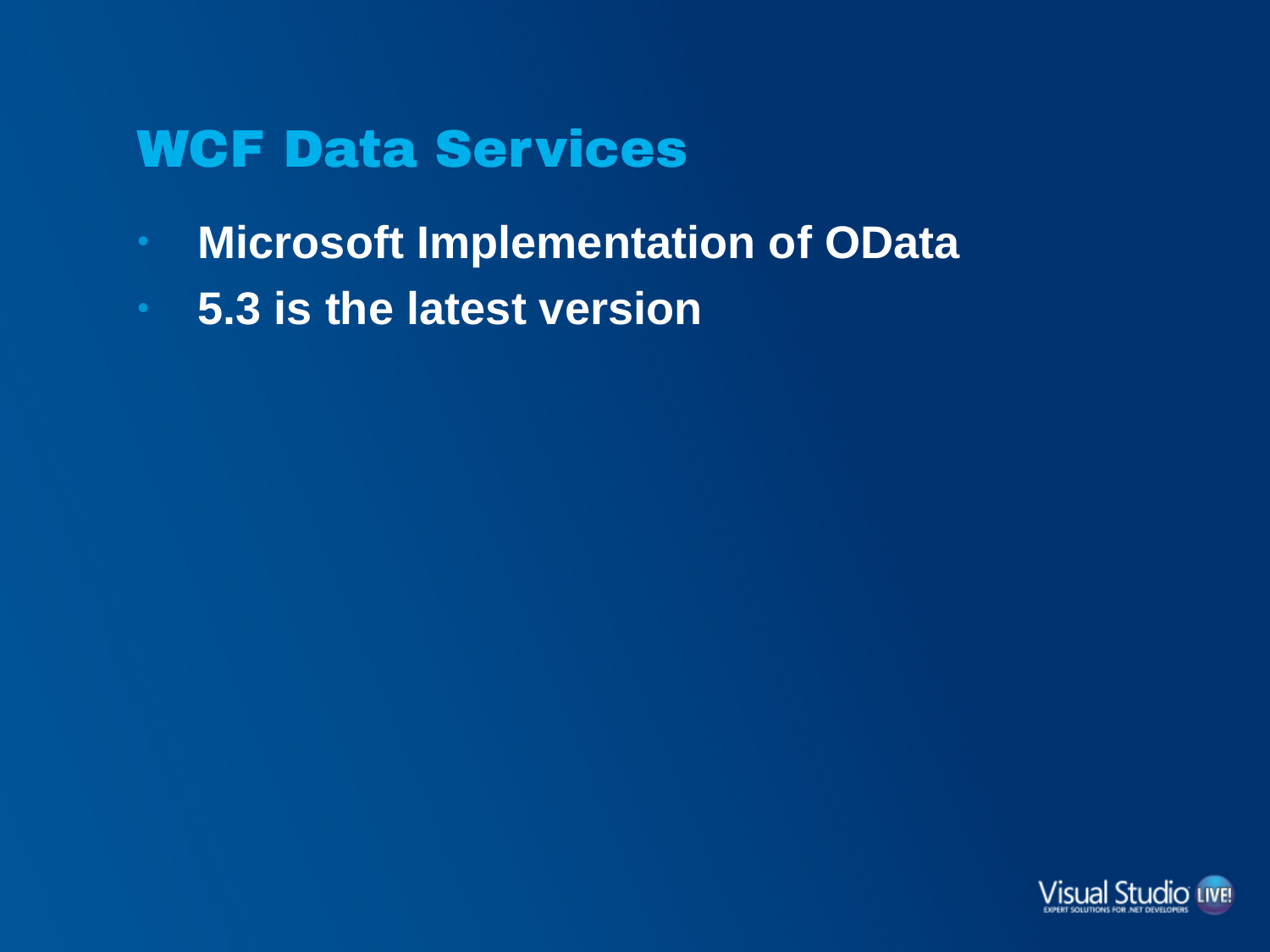

# WCF Data Services
Microsoft Implementation of OData
5.3 is the latest version